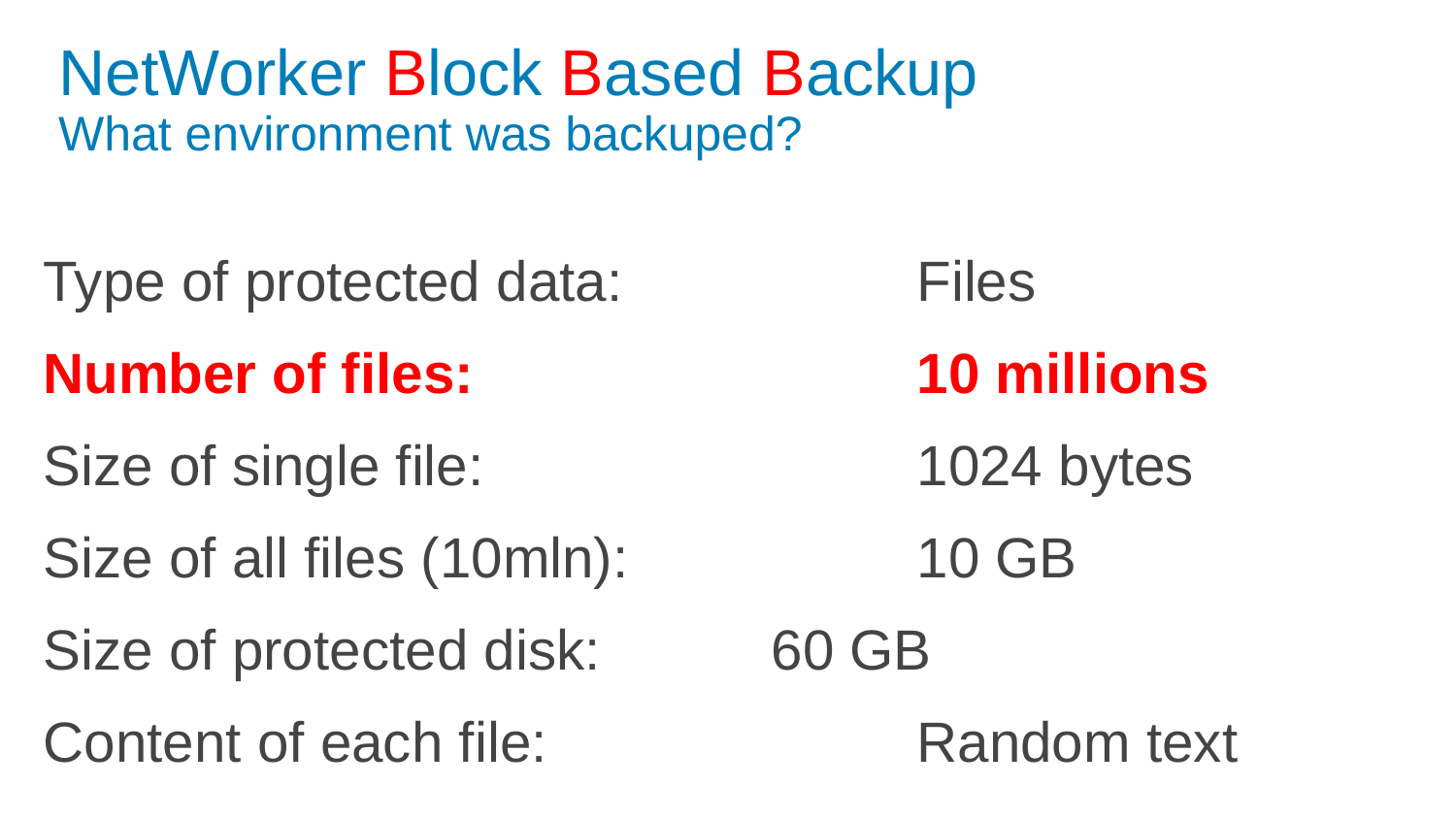

# NetWorker Block Based Backup What environment was backuped?
Type of protected data: 		Files
Number of files: 			10 millions
Size of single file:			1024 bytes
Size of all files (10mln):		10 GB
Size of protected disk:		60 GB
Content of each file:        		Random text